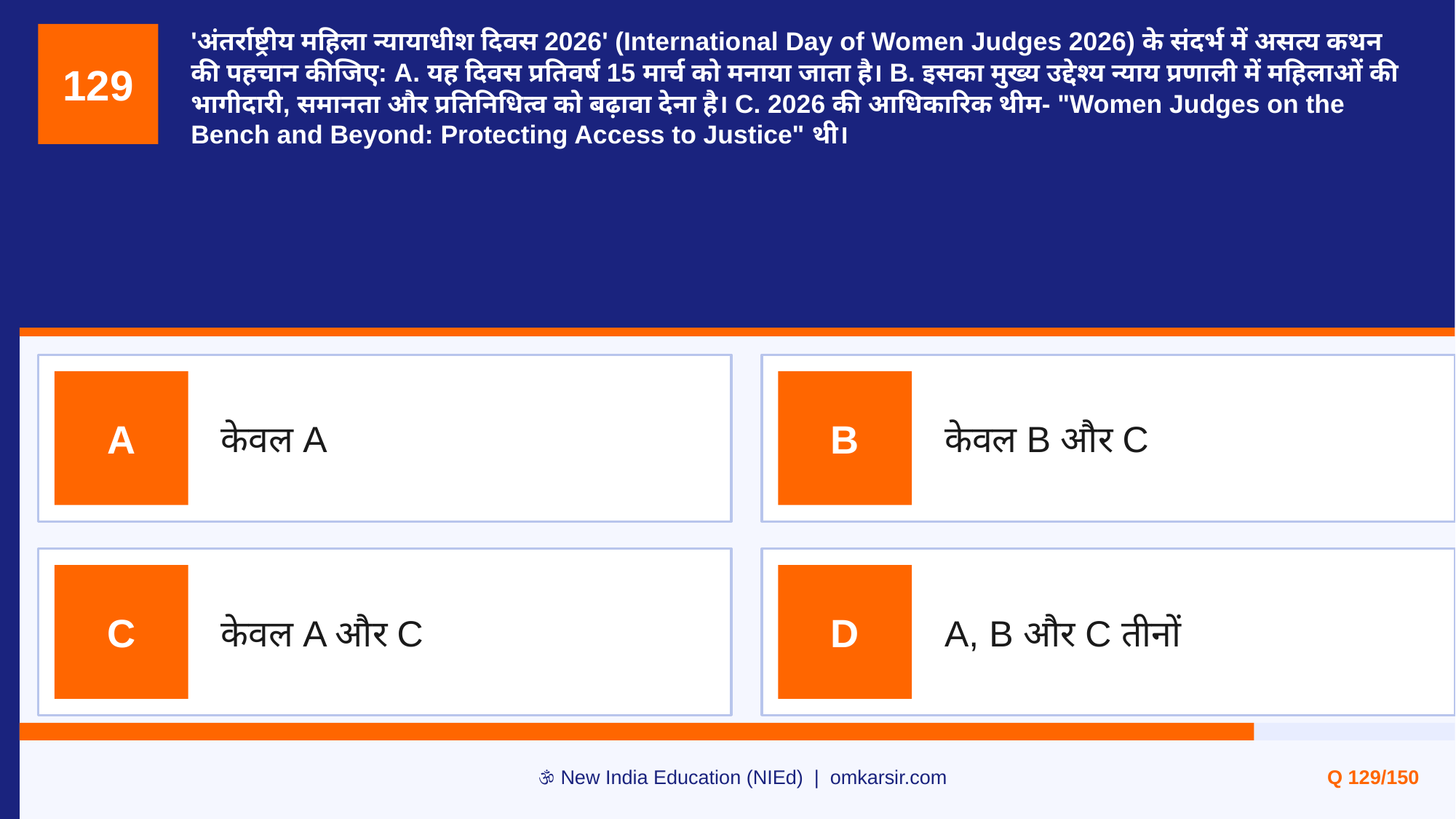

'अंतर्राष्ट्रीय महिला न्यायाधीश दिवस 2026' (International Day of Women Judges 2026) के संदर्भ में असत्य कथन की पहचान कीजिए: A. यह दिवस प्रतिवर्ष 15 मार्च को मनाया जाता है। B. इसका मुख्य उद्देश्य न्याय प्रणाली में महिलाओं की भागीदारी, समानता और प्रतिनिधित्व को बढ़ावा देना है। C. 2026 की आधिकारिक थीम- "Women Judges on the Bench and Beyond: Protecting Access to Justice" थी।
129

केवल A
केवल B और C
A
B

केवल A और C
A, B और C तीनों
C
D

🕉️ New India Education (NIEd)  |  omkarsir.com
Q 129/150